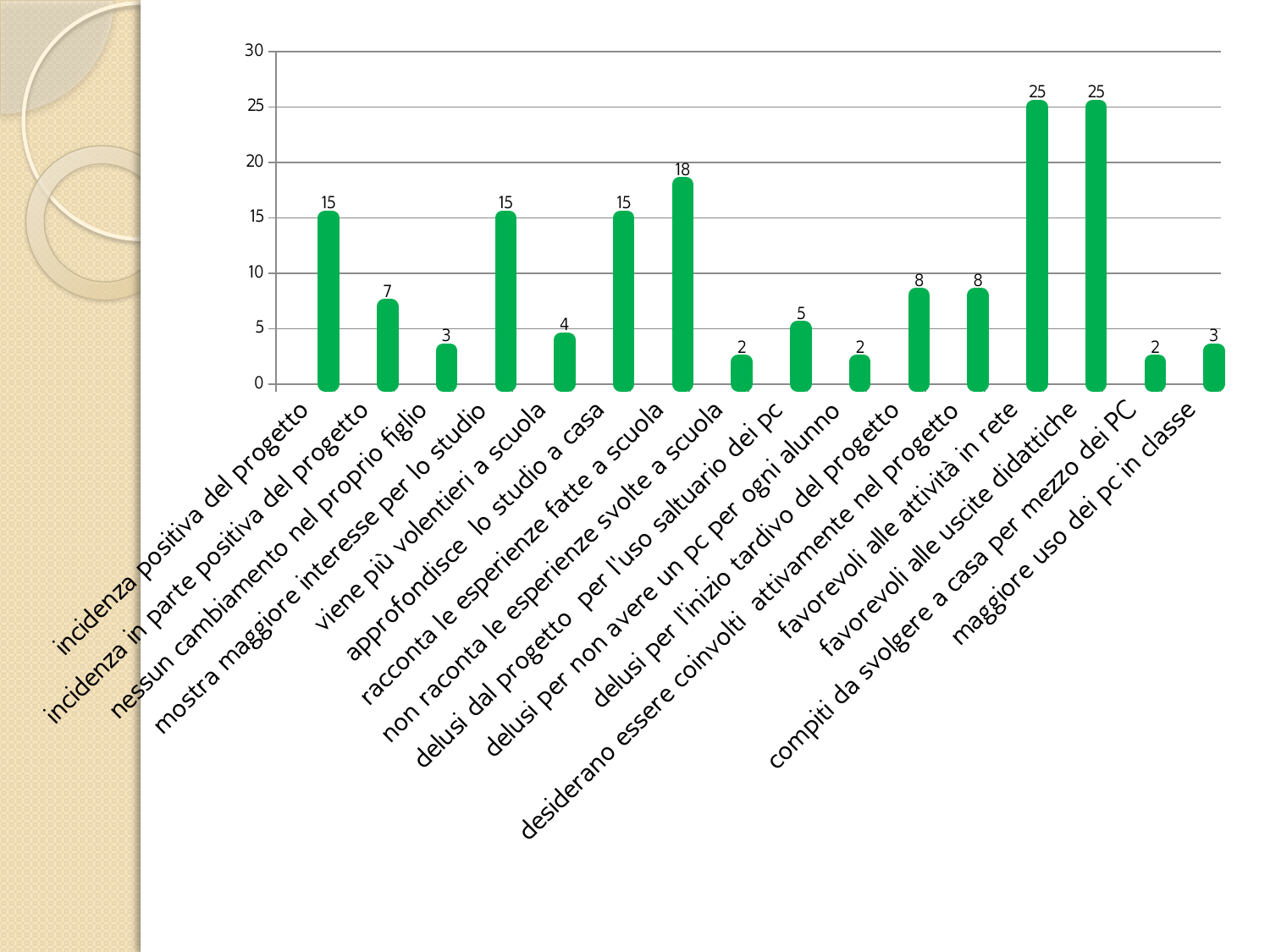

### Chart

| Category |  |  |  |  |  |  |  |  |
|---|---|---|---|---|---|---|---|---|
| incidenza positiva del progetto | None | None | None | None | None | None | None | 15.0 |
| incidenza in parte positiva del progetto | None | None | None | None | None | None | None | 7.0 |
| nessun cambiamento nel proprio figlio | None | None | None | None | None | None | None | 3.0 |
| mostra maggiore interesse per lo studio | None | None | None | None | None | None | None | 15.0 |
|  viene più volentieri a scuola | None | None | None | None | None | None | None | 4.0 |
| approfondisce  lo studio a casa | None | None | None | None | None | None | None | 15.0 |
| racconta le esperienze fatte a scuola | None | None | None | None | None | None | None | 18.0 |
| non raconta le esperienze svolte a scuola | None | None | None | None | None | None | None | 2.0 |
| delusi dal progetto  per l'uso saltuario dei pc | None | None | None | None | None | None | None | 5.0 |
| delusi per non avere un pc per ogni alunno | None | None | None | None | None | None | None | 2.0 |
| delusi per l'inizio tardivo del progetto | None | None | None | None | None | None | None | 8.0 |
|  desiderano essere coinvolti  attivamente nel progetto | None | None | None | None | None | None | None | 8.0 |
| favorevoli alle attività in rete | None | None | None | None | None | None | None | 25.0 |
| favorevoli alle uscite didattiche | None | None | None | None | None | None | None | 25.0 |
| compiti da svolgere a casa per mezzo dei PC | None | None | None | None | None | None | None | 2.0 |
| maggiore uso dei pc in classe | None | None | None | None | None | None | None | 3.0 |